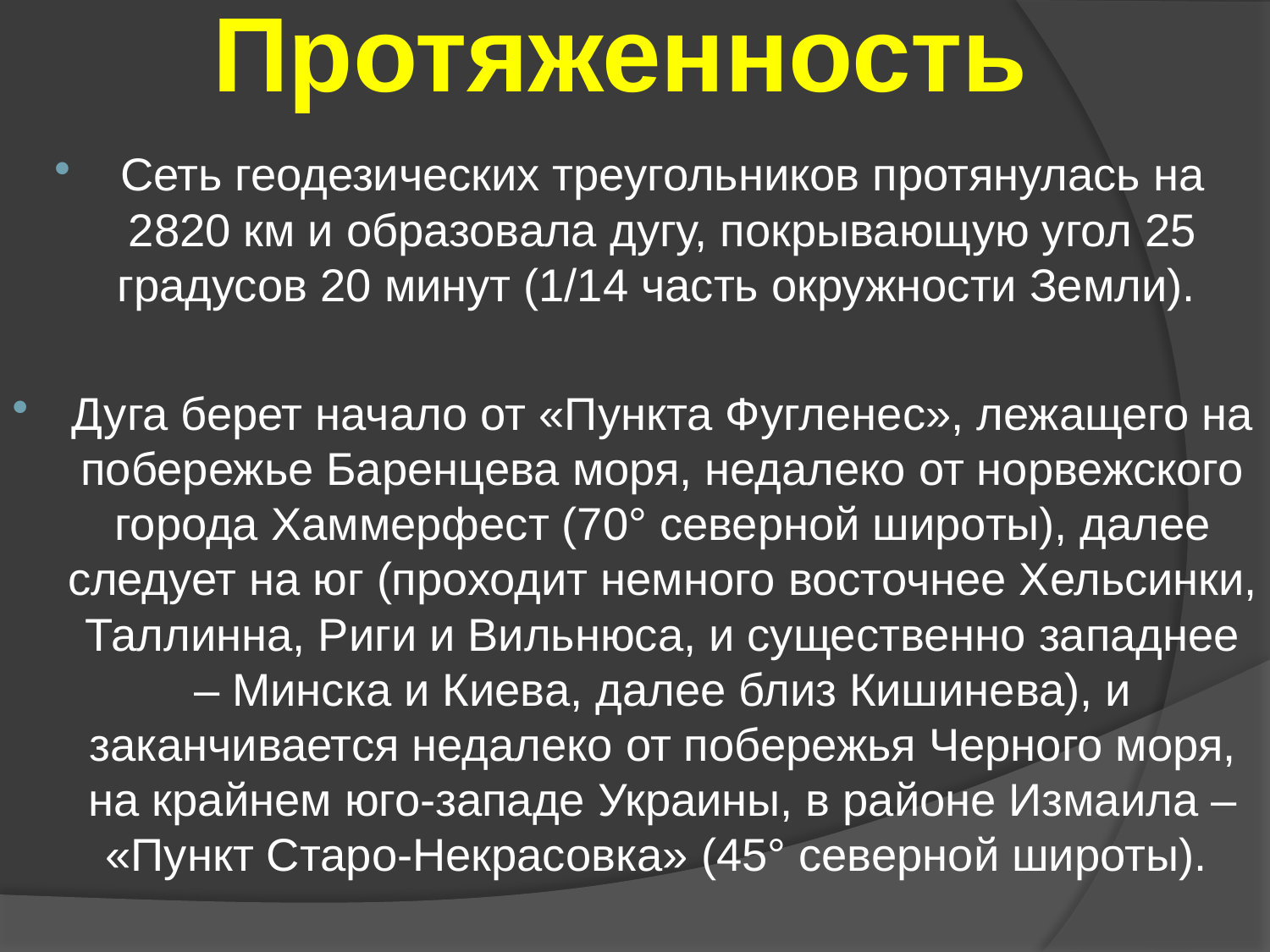

# Протяженность
Сеть геодезических треугольников протянулась на 2820 км и образовала дугу, покрывающую угол 25 градусов 20 минут (1/14 часть окружности Земли).

Дуга берет начало от «Пункта Фугленес», лежащего на побережье Баренцева моря, недалеко от норвежского города Хаммерфест (70° северной широты), далее следует на юг (проходит немного восточнее Хельсинки, Таллинна, Риги и Вильнюса, и существенно западнее – Минска и Киева, далее близ Кишинева), и заканчивается недалеко от побережья Черного моря, на крайнем юго-западе Украины, в районе Измаила – «Пункт Старо-Некрасовка» (45° северной широты).